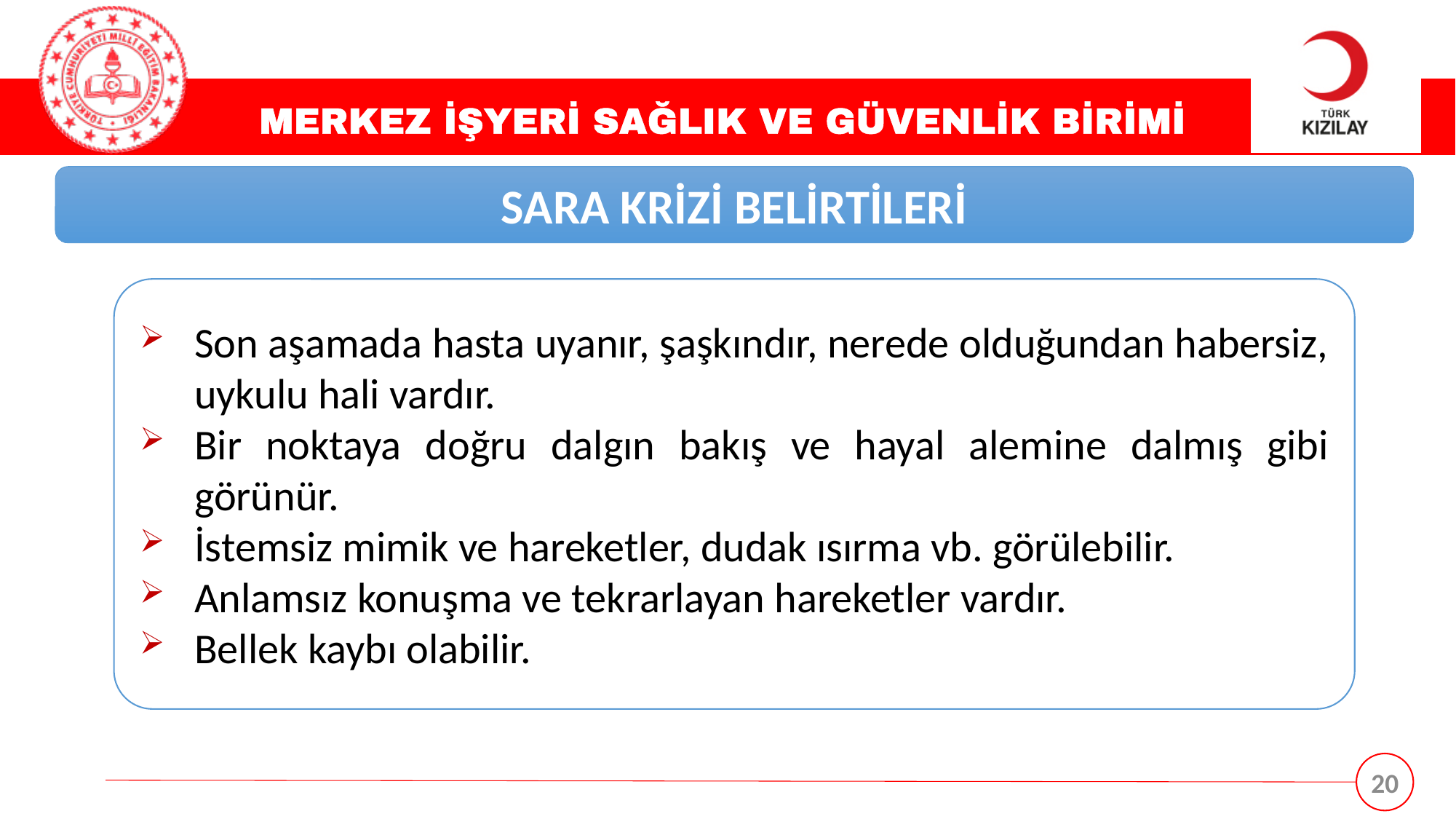

SARA KRİZİ BELİRTİLERİ
Son aşamada hasta uyanır, şaşkındır, nerede olduğundan habersiz, uykulu hali vardır.
Bir noktaya doğru dalgın bakış ve hayal alemine dalmış gibi görünür.
İstemsiz mimik ve hareketler, dudak ısırma vb. görülebilir.
Anlamsız konuşma ve tekrarlayan hareketler vardır.
Bellek kaybı olabilir.
20